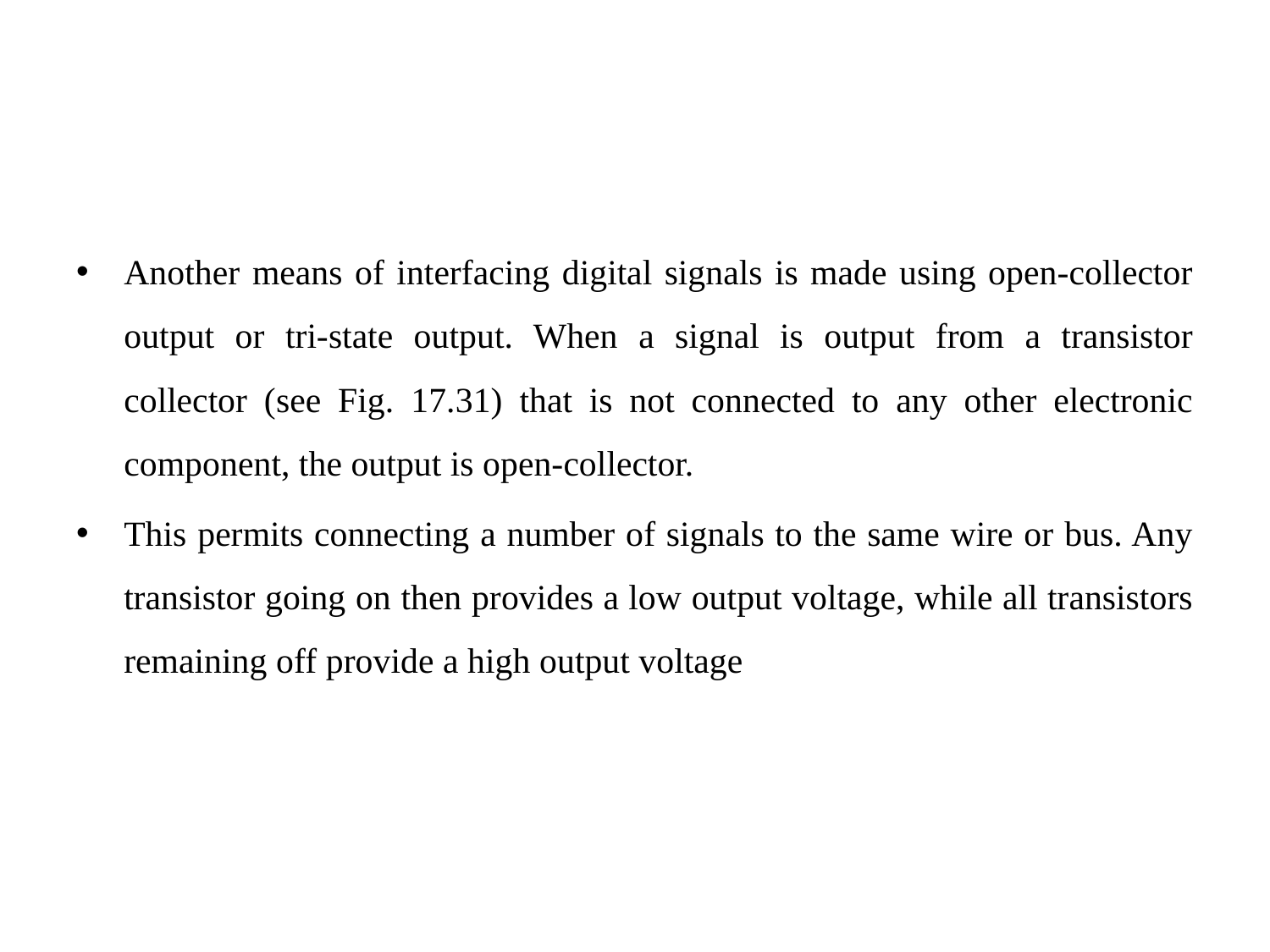

#
Another means of interfacing digital signals is made using open-collector output or tri-state output. When a signal is output from a transistor collector (see Fig. 17.31) that is not connected to any other electronic component, the output is open-collector.
This permits connecting a number of signals to the same wire or bus. Any transistor going on then provides a low output voltage, while all transistors remaining off provide a high output voltage